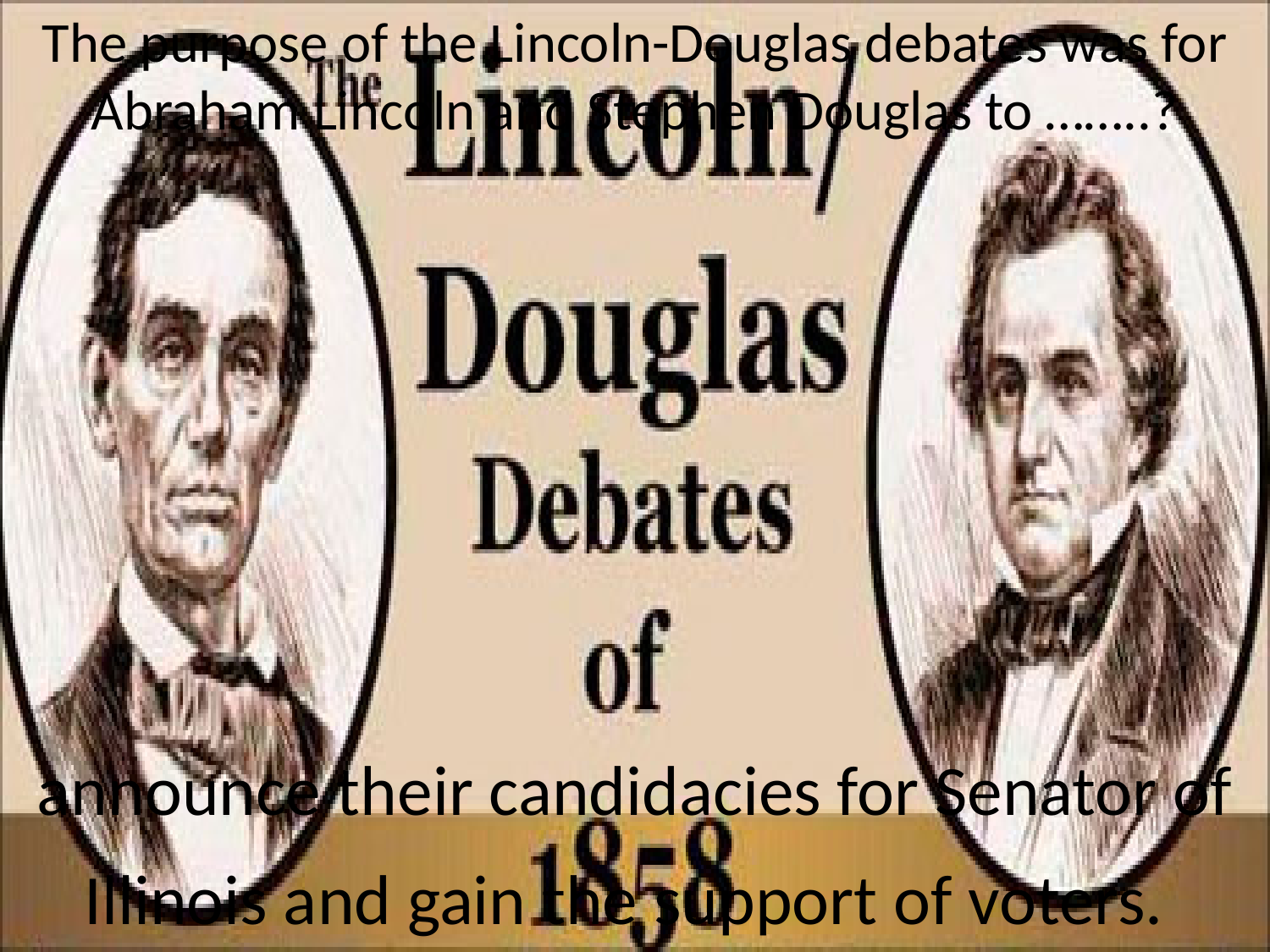

The purpose of the Lincoln-Douglas debates was for Abraham Lincoln and Stephen Douglas to ……..?
announce their candidacies for Senator of Illinois and gain the support of voters.